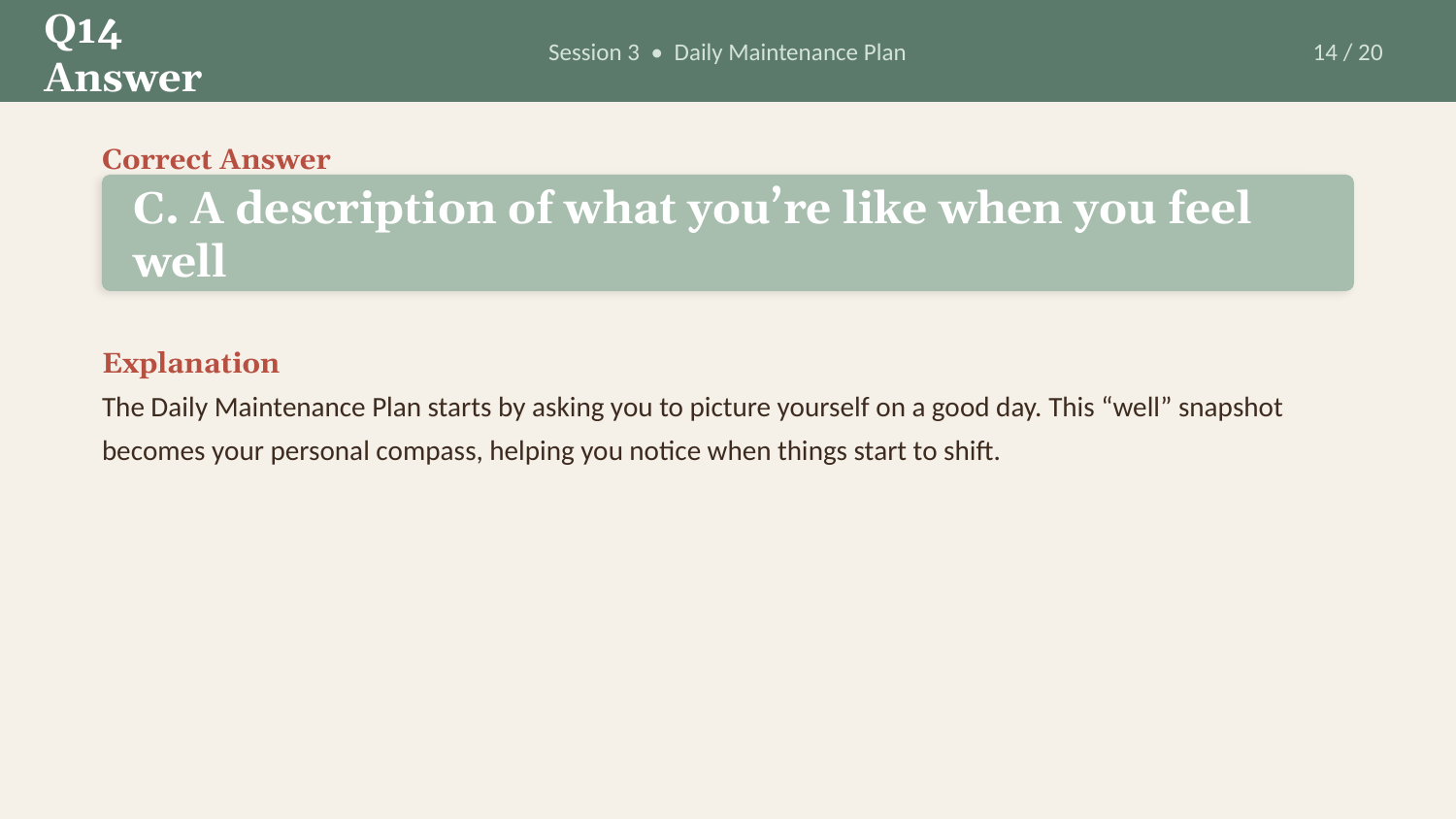

Q14 Answer
Session 3  •  Daily Maintenance Plan
14 / 20
Correct Answer
C. A description of what you’re like when you feel well
Explanation
The Daily Maintenance Plan starts by asking you to picture yourself on a good day. This “well” snapshot becomes your personal compass, helping you notice when things start to shift.